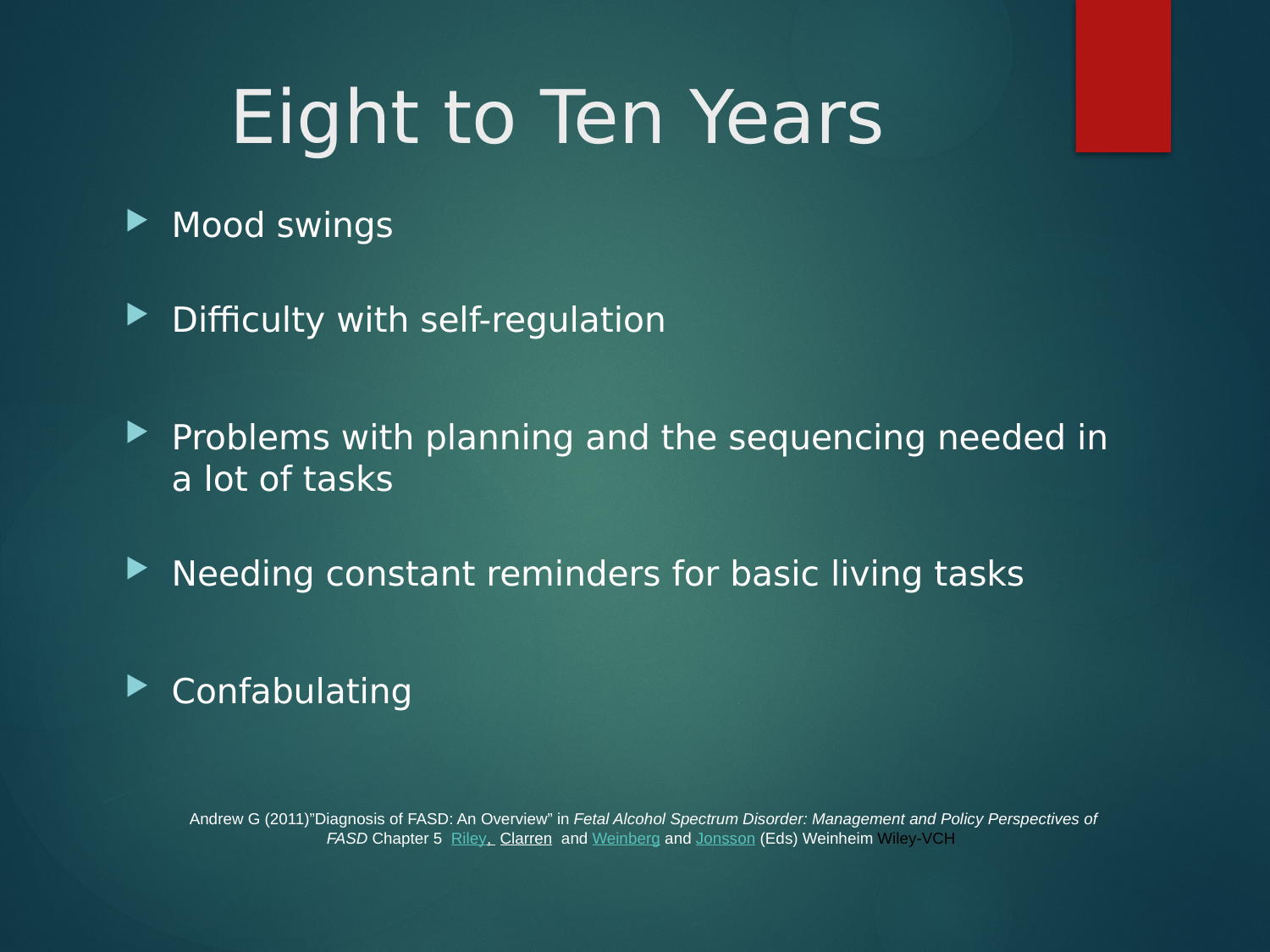

# Eight to Ten Years
Mood swings

Difficulty with self-regulation

Problems with planning and the sequencing needed in a lot of tasks

Needing constant reminders for basic living tasks

Confabulating

Andrew G (2011)”Diagnosis of FASD: An Overview” in Fetal Alcohol Spectrum Disorder: Management and Policy Perspectives of FASD Chapter 5  Riley,  Clarren  and Weinberg and Jonsson (Eds) Weinheim Wiley-VCH